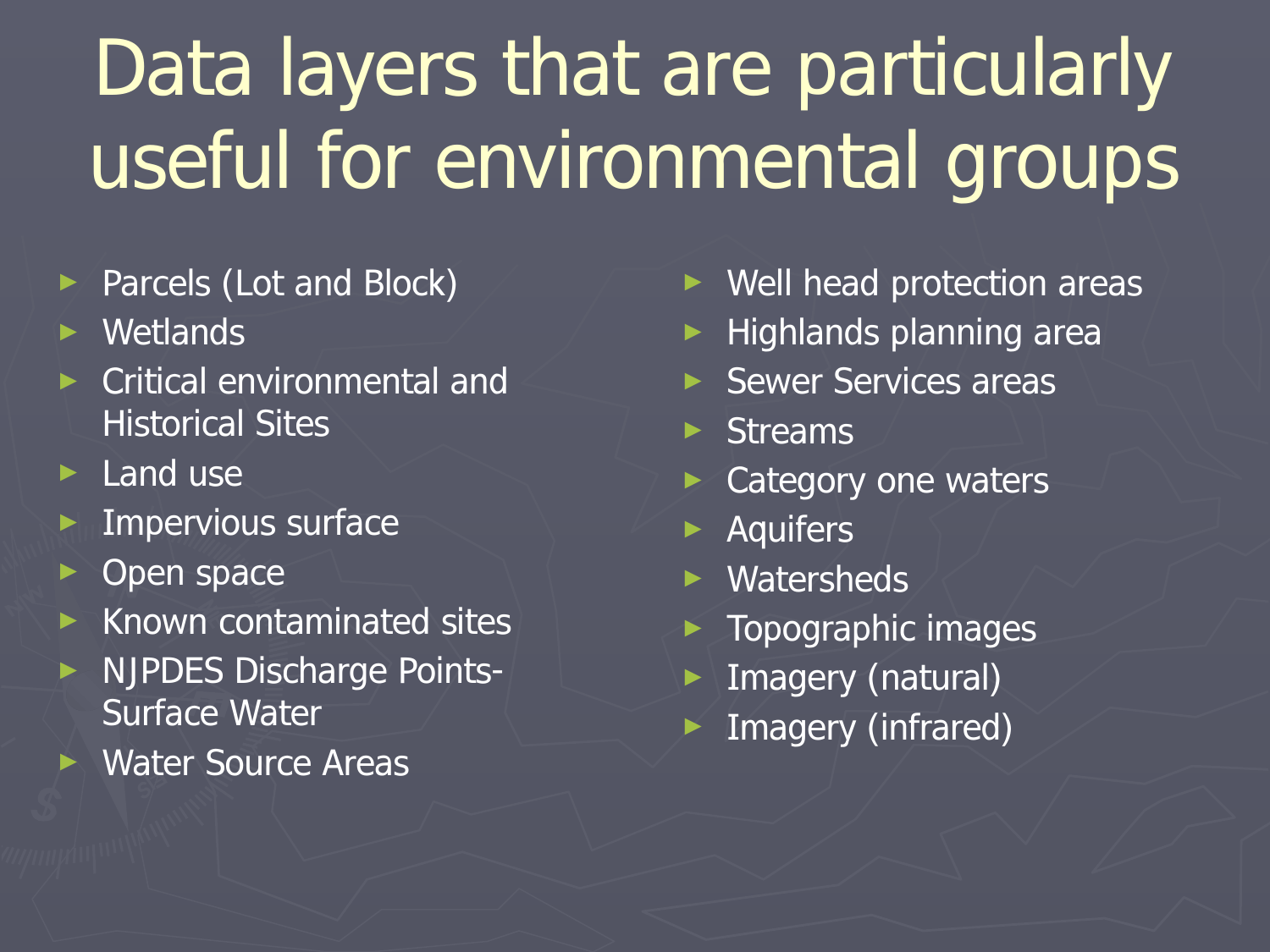

# Data layers that are particularly useful for environmental groups
Parcels (Lot and Block)
Wetlands
Critical environmental and Historical Sites
Land use
Impervious surface
Open space
Known contaminated sites
NJPDES Discharge Points- Surface Water
Water Source Areas

Well head protection areas
Highlands planning area
Sewer Services areas
Streams
Category one waters
Aquifers
Watersheds
Topographic images
Imagery (natural)
Imagery (infrared)